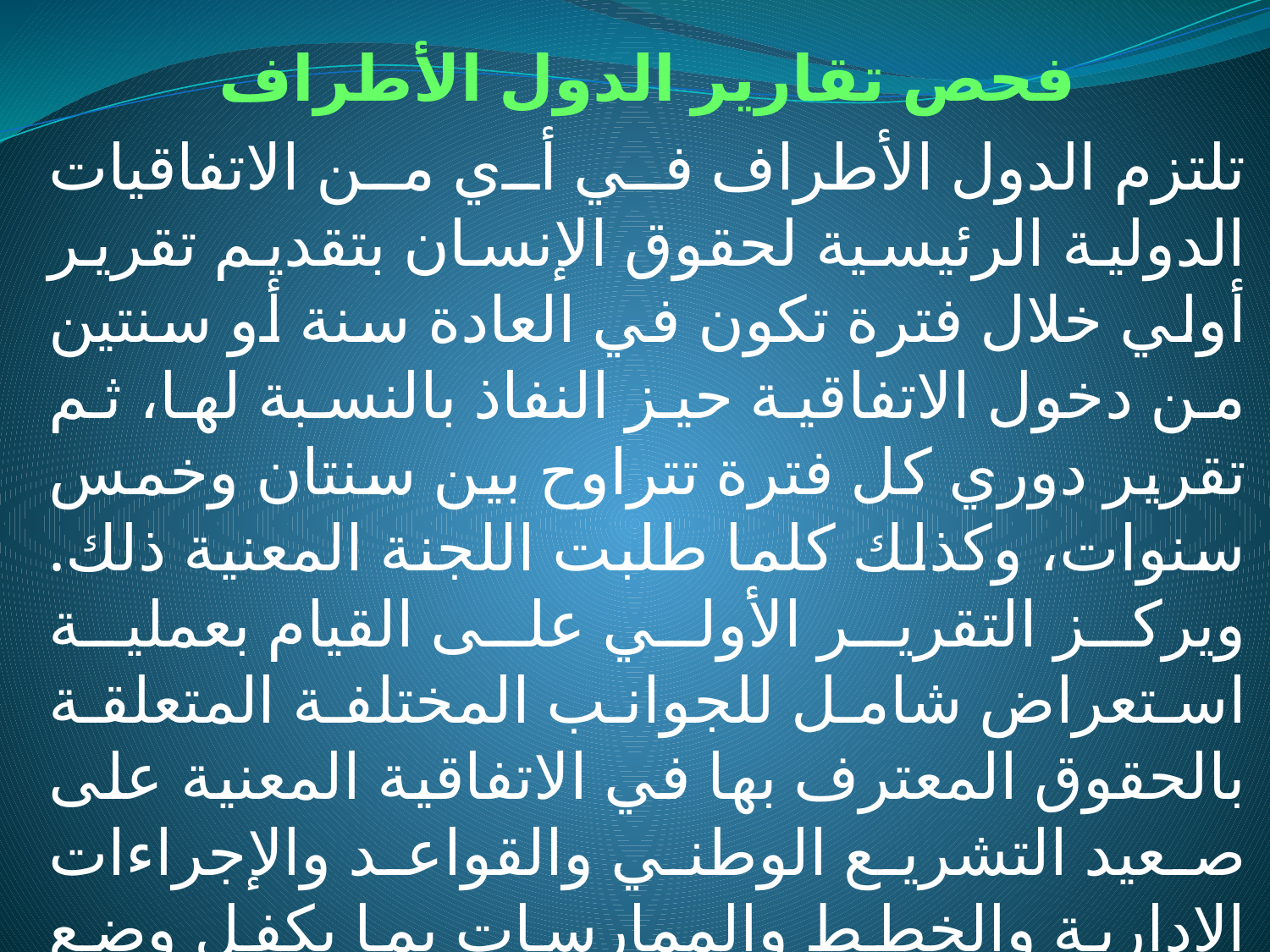

فحص تقارير الدول الأطراف
تلتزم الدول الأطراف في أي من الاتفاقيات الدولية الرئيسية لحقوق الإنسان بتقديم تقرير أولي خلال فترة تكون في العادة سنة أو سنتين من دخول الاتفاقية حيز النفاذ بالنسبة لها، ثم تقرير دوري كل فترة تتراوح بين سنتان وخمس سنوات، وكذلك كلما طلبت اللجنة المعنية ذلك. ويركز التقرير الأولي على القيام بعملية استعراض شامل للجوانب المختلفة المتعلقة بالحقوق المعترف بها في الاتفاقية المعنية على صعيد التشريع الوطني والقواعد والإجراءات الإدارية والخطط والممارسات بما يكفل وضع تصور شامل لوضعية إعمال الحقوق المعنية.